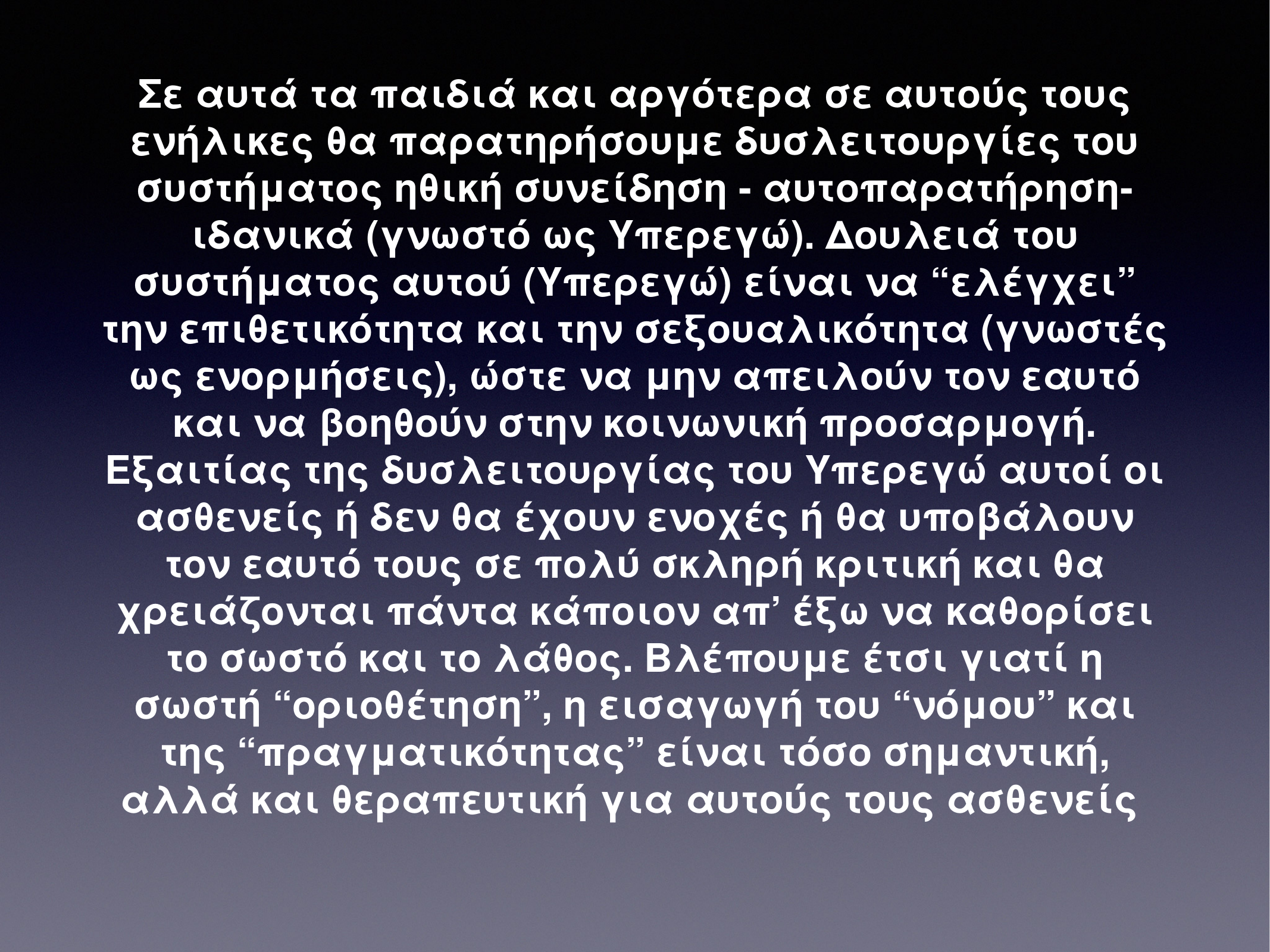

Σε αυτά τα παιδιά και αργότερα σε αυτούς τους ενήλικες θα παρατηρήσουμε δυσλειτουργίες του συστήματος ηθική συνείδηση - αυτοπαρατήρηση- ιδανικά (γνωστό ως Υπερεγώ). Δουλειά του συστήματος αυτού (Υπερεγώ) είναι να “ελέγχει” την επιθετικότητα και την σεξουαλικότητα (γνωστές ως ενορμήσεις), ώστε να μην απειλούν τον εαυτό και να βοηθούν στην κοινωνική προσαρμογή. Εξαιτίας της δυσλειτουργίας του Υπερεγώ αυτοί οι ασθενείς ή δεν θα έχουν ενοχές ή θα υποβάλουν τον εαυτό τους σε πολύ σκληρή κριτική και θα χρειάζονται πάντα κάποιον απ’ έξω να καθορίσει το σωστό και το λάθος. Βλέπουμε έτσι γιατί η σωστή “οριοθέτηση”, η εισαγωγή του “νόμου” και της “πραγματικότητας” είναι τόσο σημαντική, αλλά και θεραπευτική για αυτούς τους ασθενείς